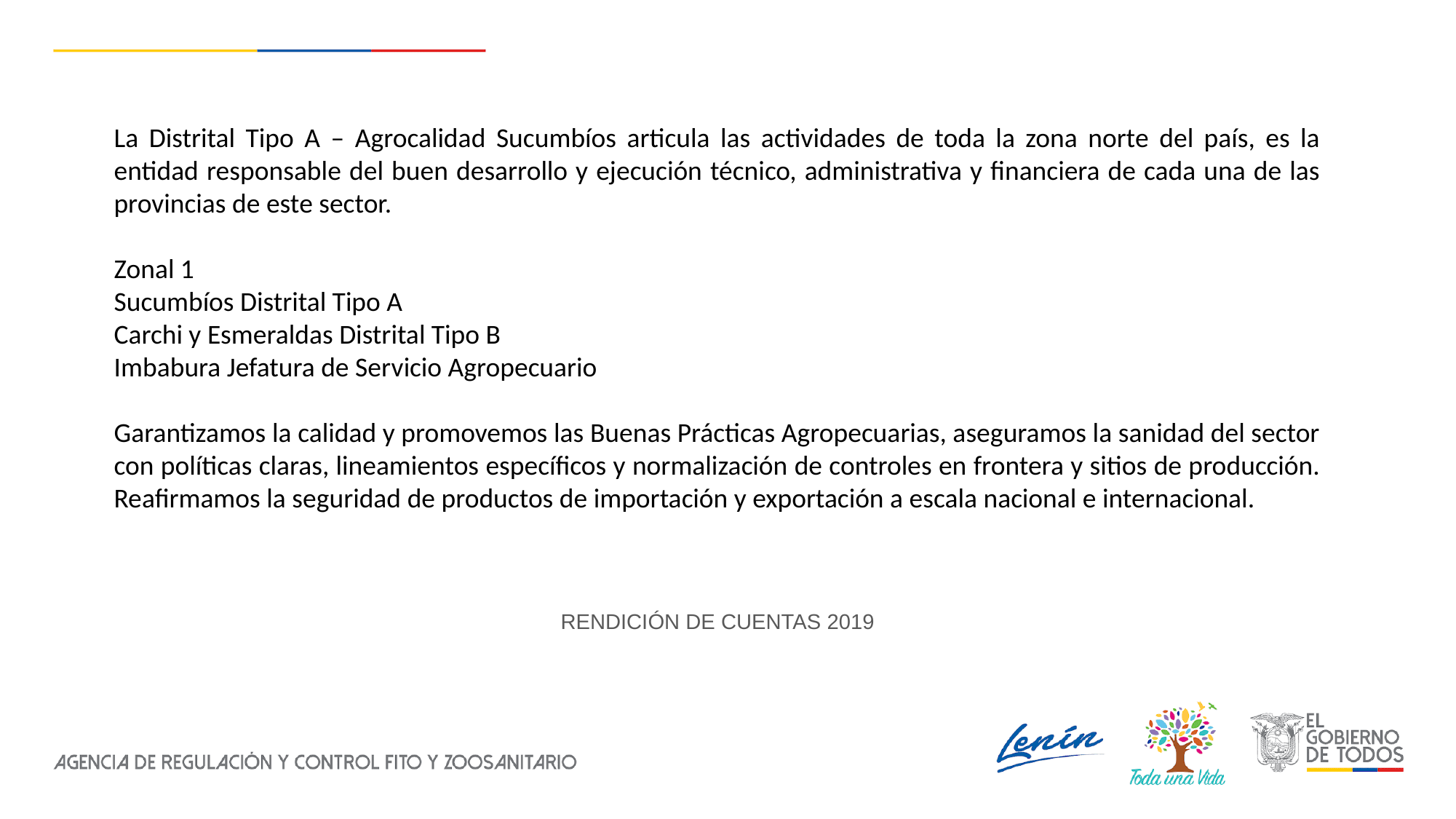

La Distrital Tipo A – Agrocalidad Sucumbíos articula las actividades de toda la zona norte del país, es la entidad responsable del buen desarrollo y ejecución técnico, administrativa y financiera de cada una de las provincias de este sector.

Zonal 1
Sucumbíos Distrital Tipo A
Carchi y Esmeraldas Distrital Tipo B
Imbabura Jefatura de Servicio Agropecuario

Garantizamos la calidad y promovemos las Buenas Prácticas Agropecuarias, aseguramos la sanidad del sector con políticas claras, lineamientos específicos y normalización de controles en frontera y sitios de producción. Reafirmamos la seguridad de productos de importación y exportación a escala nacional e internacional.

RENDICIÓN DE CUENTAS 2019